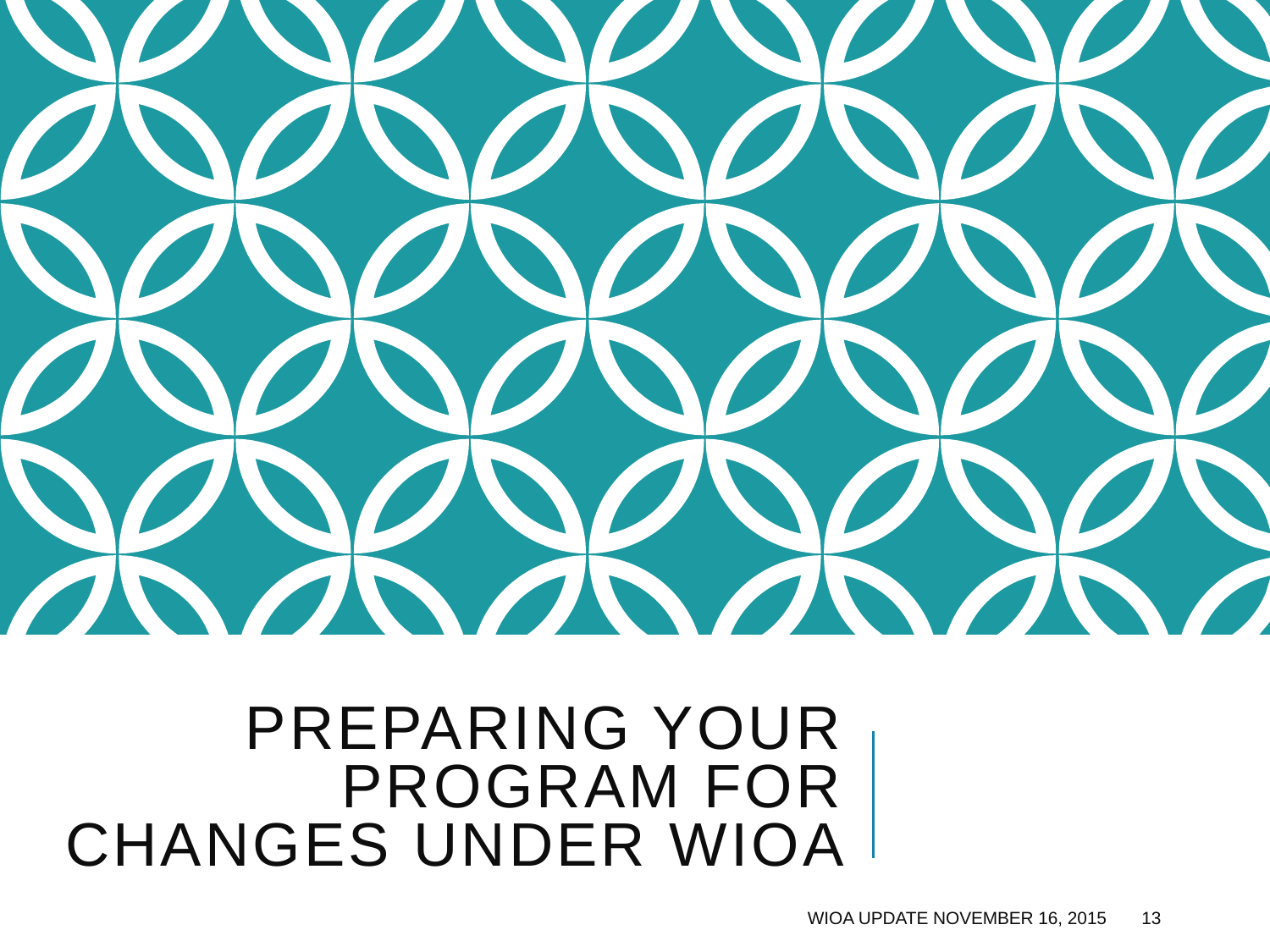

# Preparing Your Program for Changes under WIOA

WIOA Update November 16, 2015
13